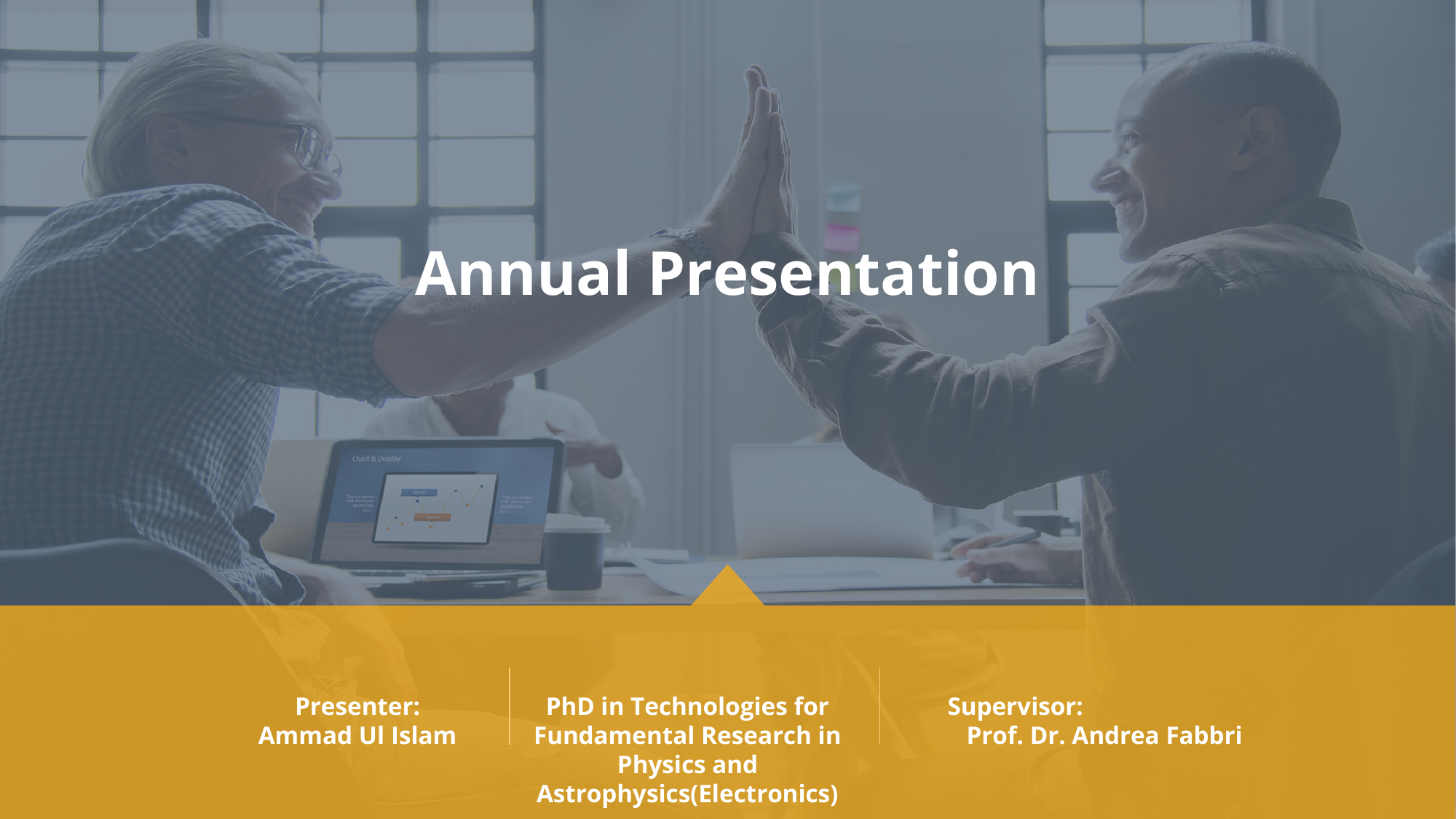

Annual Presentation

Presenter:
Ammad Ul Islam
PhD in Technologies for Fundamental Research in Physics and Astrophysics(Electronics)
Supervisor:                             Prof. Dr. Andrea Fabbri